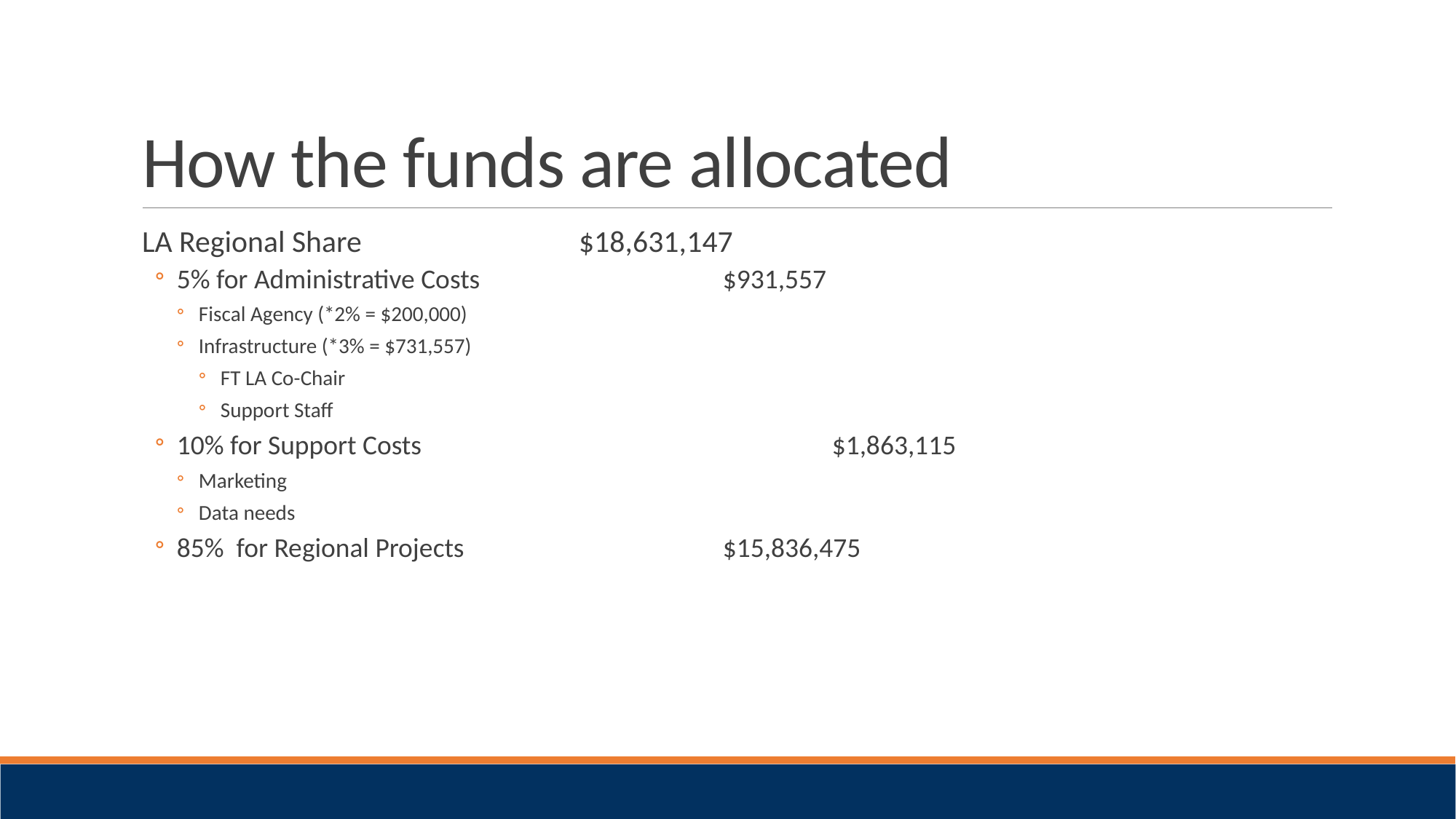

# How the funds are allocated
LA Regional Share		$18,631,147
5% for Administrative Costs			$931,557
Fiscal Agency (*2% = $200,000)
Infrastructure (*3% = $731,557)
FT LA Co-Chair
Support Staff
10% for Support Costs				$1,863,115
Marketing
Data needs
85%  for Regional Projects			$15,836,475